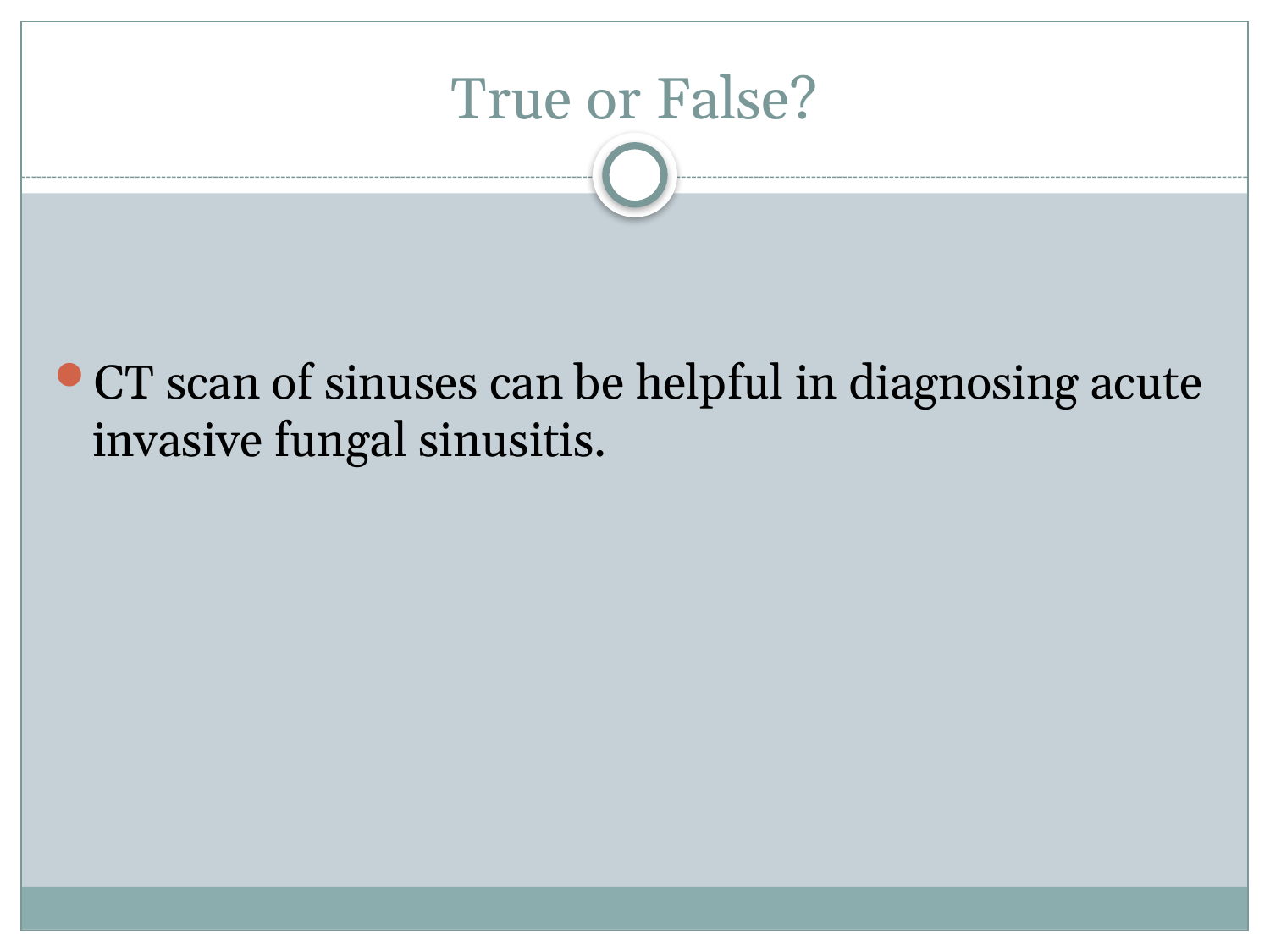

# True or False?

CT scan of sinuses can be helpful in diagnosing acute invasive fungal sinusitis.